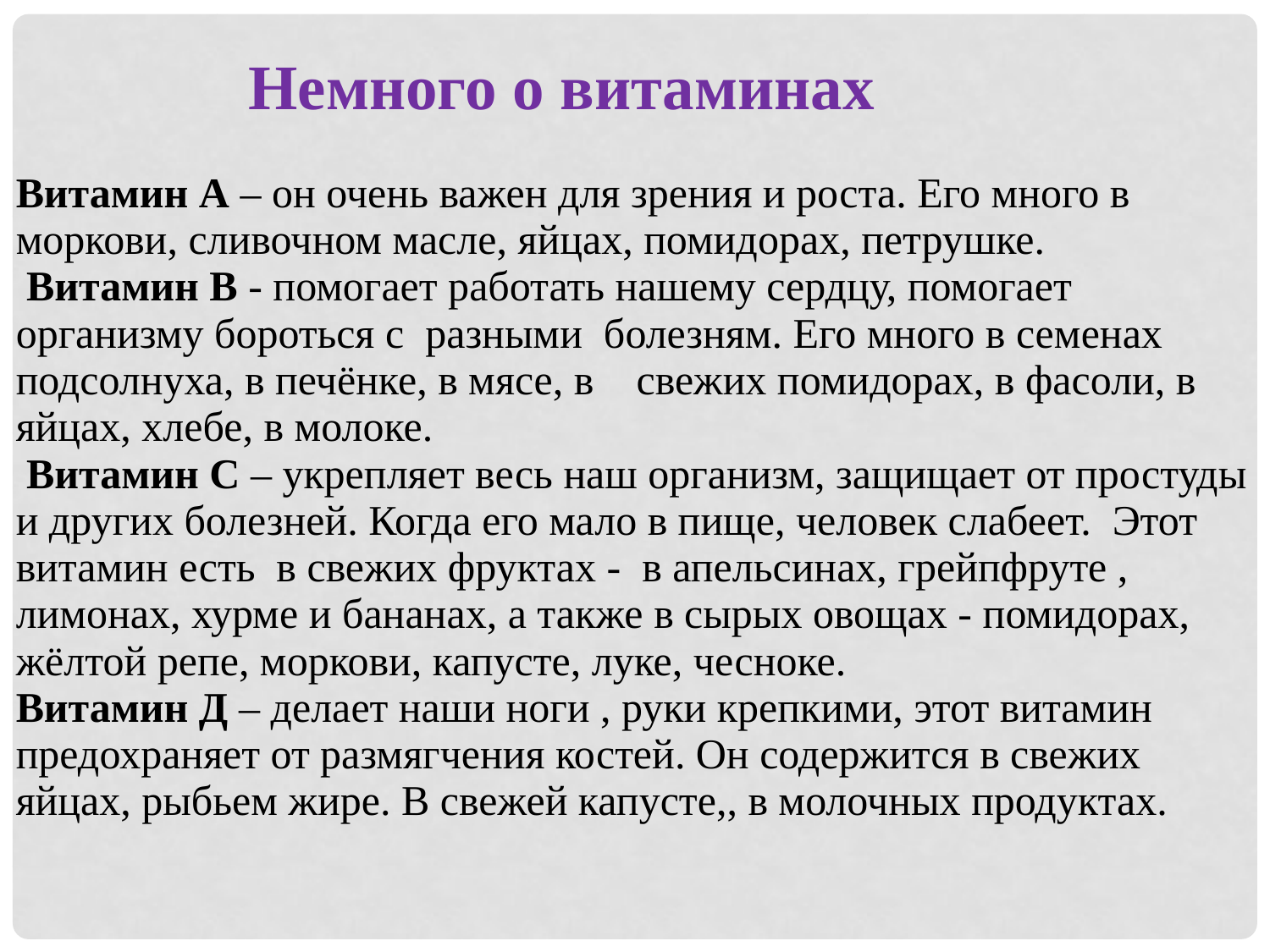

| Немного о витаминах Витамин А – он очень важен для зрения и роста. Его много в моркови, сливочном масле, яйцах, помидорах, петрушке. Витамин В - помогает работать нашему сердцу, помогает организму бороться с разными болезням. Его много в семенах подсолнуха, в печёнке, в мясе, в свежих помидорах, в фасоли, в яйцах, хлебе, в молоке. Витамин С – укрепляет весь наш организм, защищает от простуды и других болезней. Когда его мало в пище, человек слабеет. Этот витамин есть в свежих фруктах - в апельсинах, грейпфруте , лимонах, хурме и бананах, а также в сырых овощах - помидорах, жёлтой репе, моркови, капусте, луке, чесноке. Витамин Д – делает наши ноги , руки крепкими, этот витамин предохраняет от размягчения костей. Он содержится в свежих яйцах, рыбьем жире. В свежей капусте,, в молочных продуктах. |
| --- |